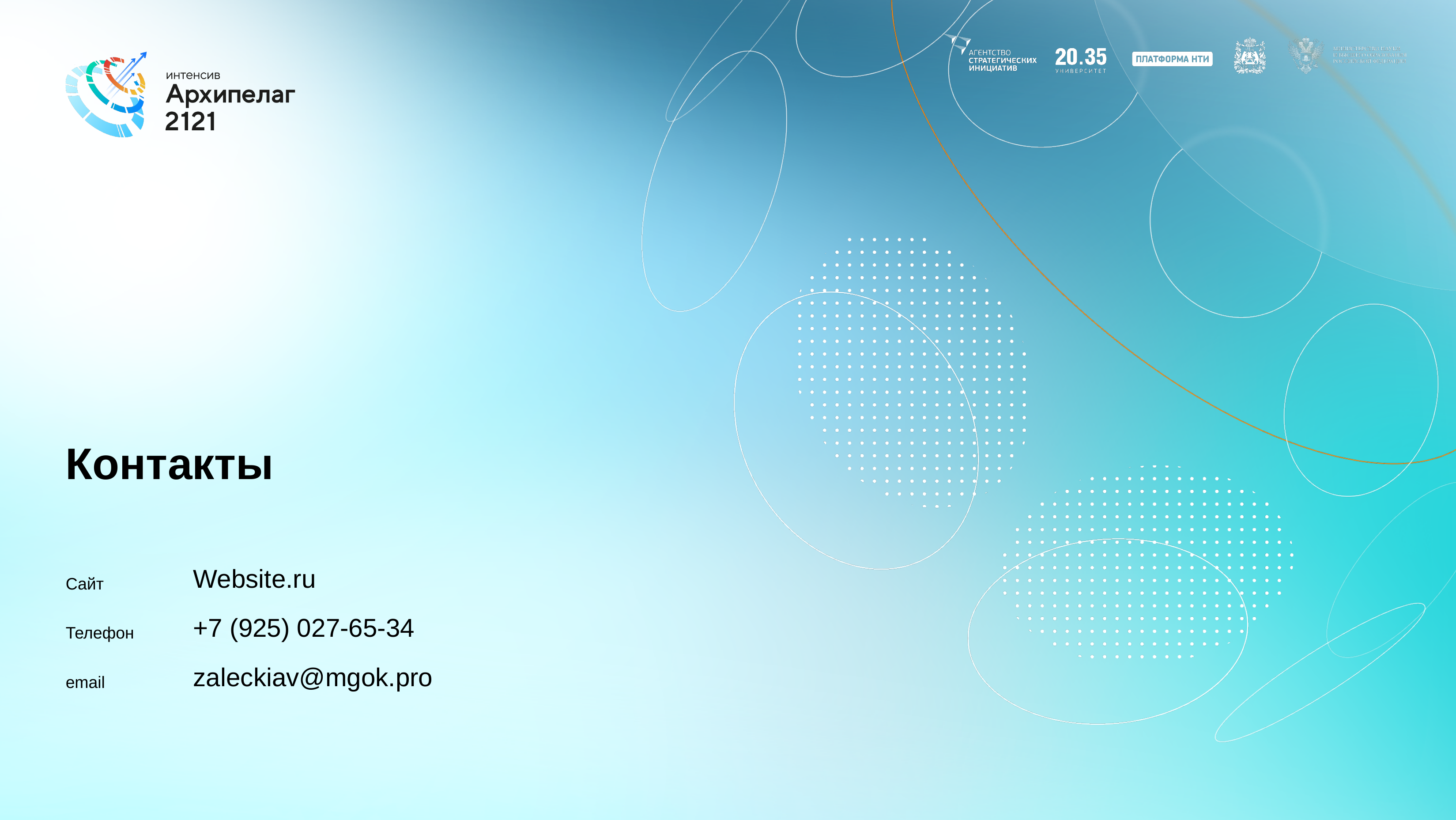

# Контакты
Сайт
Телефон
email
Website.ru
+7 (925) 027-65-34
zaleckiav@mgok.pro